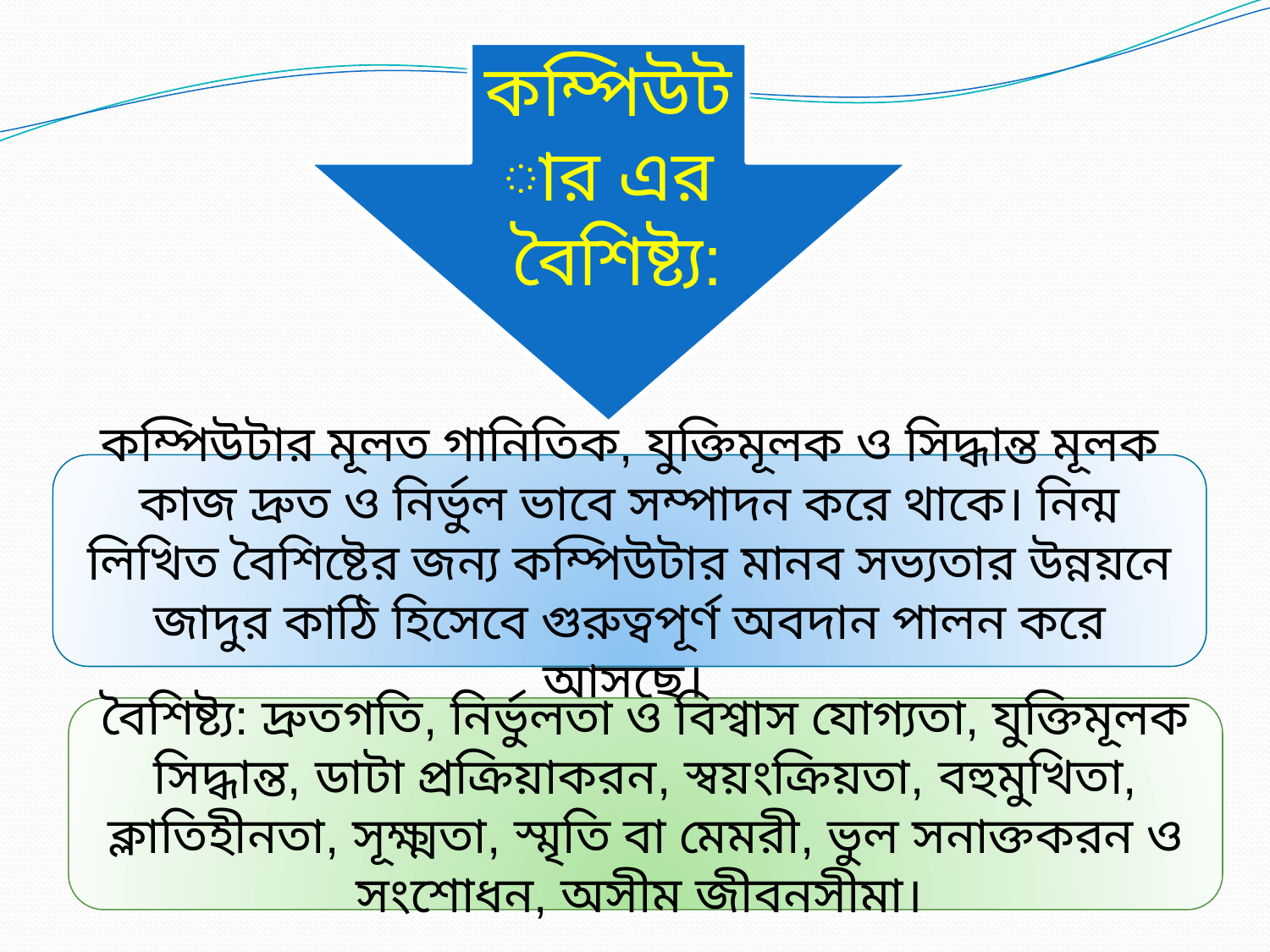

কম্পিউটার এর
 বৈশিষ্ট্য:
কম্পিউটার মূলত গানিতিক, যুক্তিমূলক ও সিদ্ধান্ত মূলক কাজ দ্রুত ও নির্ভুল ভাবে সম্পাদন করে থাকে। নিন্ম লিখিত বৈশিষ্টের জন্য কম্পিউটার মানব সভ্যতার উন্নয়নে জাদুর কাঠি হিসেবে গুরুত্বপূর্ণ অবদান পালন করে আসছে।
বৈশিষ্ট্য: দ্রুতগতি, নির্ভুলতা ও বিশ্বাস যোগ্যতা, যুক্তিমূলক সিদ্ধান্ত, ডাটা প্রক্রিয়াকরন, স্বয়ংক্রিয়তা, বহুমুখিতা, ক্লাতিহীনতা, সূক্ষ্মতা, স্মৃতি বা মেমরী, ভুল সনাক্তকরন ও সংশোধন, অসীম জীবনসীমা।